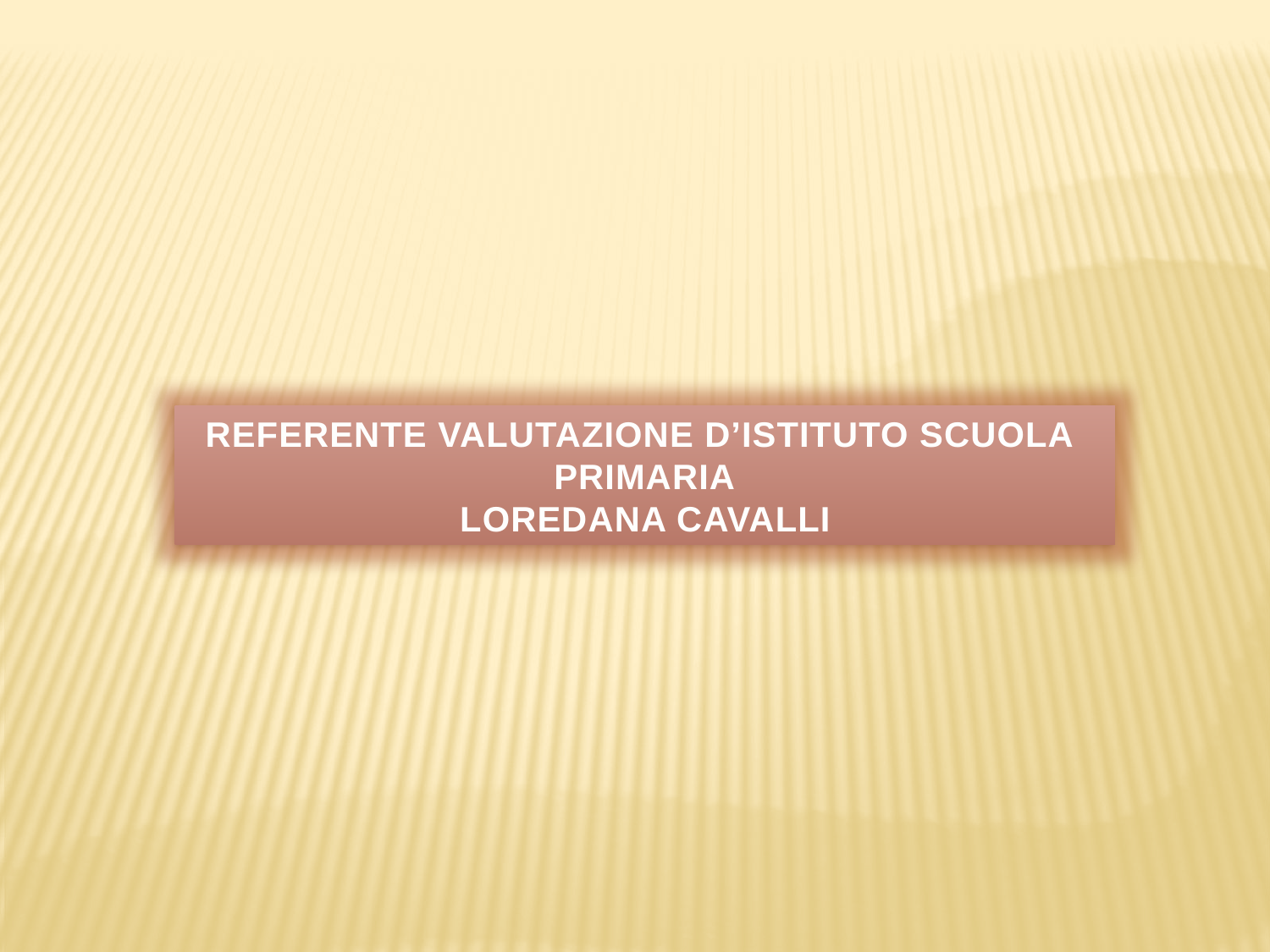

REFERENTE VALUTAZIONE D’ISTITUTO SCUOLA  PRIMARIA
LOREDANA CAVALLI